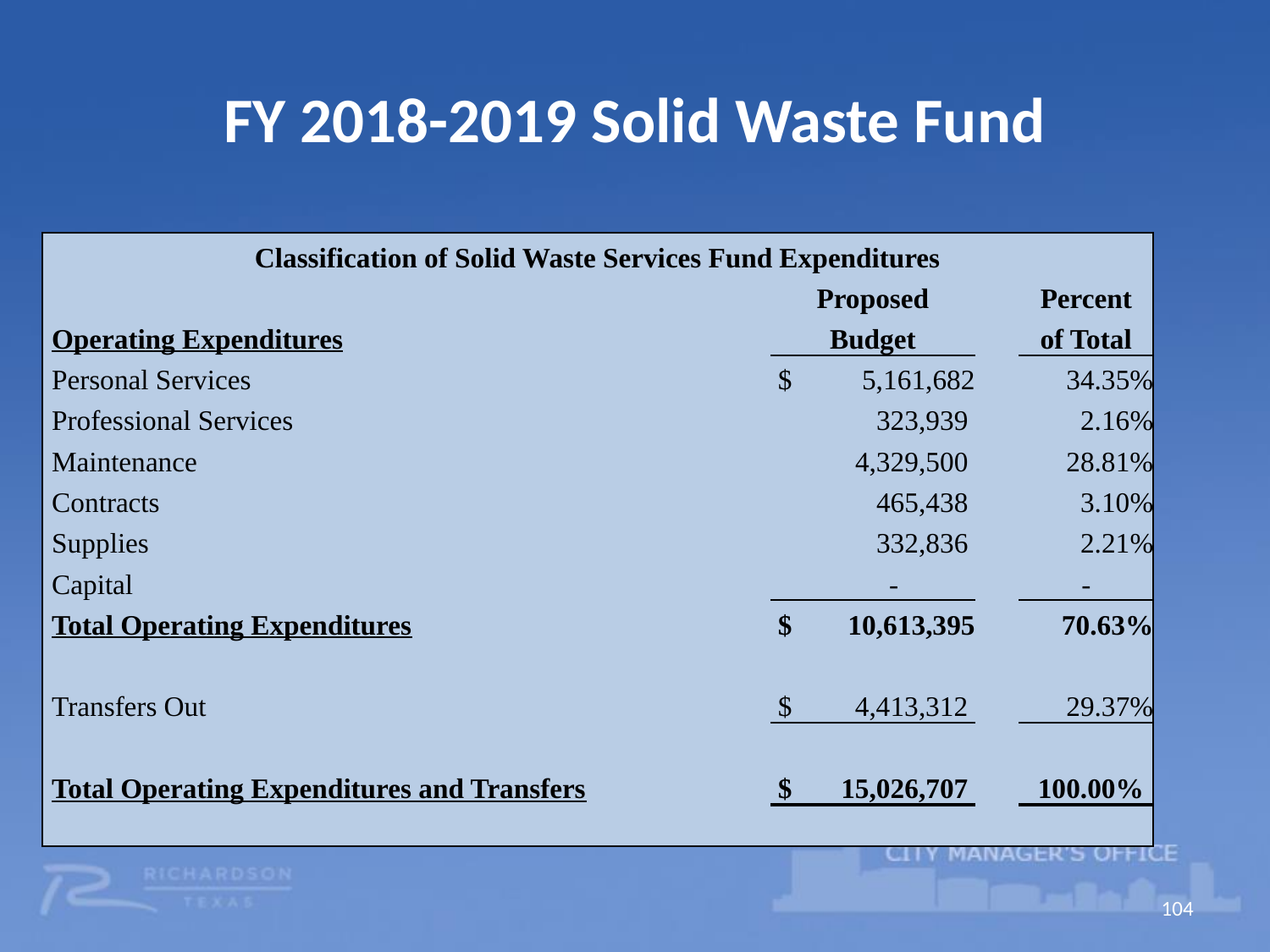

# FY 2018-2019 Solid Waste Fund
| Classification of Solid Waste Services Fund Expenditures |  |  |  |  |
| --- | --- | --- | --- | --- |
|  |  | Proposed |  | Percent |
| Operating Expenditures |  | Budget |  | of Total |
| Personal Services |  | $ 5,161,682 |  | 34.35% |
| Professional Services |  | 323,939 |  | 2.16% |
| Maintenance |  | 4,329,500 |  | 28.81% |
| Contracts |  | 465,438 |  | 3.10% |
| Supplies |  | 332,836 |  | 2.21% |
| Capital |  | - |  | - |
| Total Operating Expenditures |  | $ 10,613,395 |  | 70.63% |
|  |  |  |  |  |
| Transfers Out |  | $ 4,413,312 |  | 29.37% |
|  |  |  |  |  |
| Total Operating Expenditures and Transfers |  | $ 15,026,707 |  | 100.00% |
|  |  |  |  |  |
104